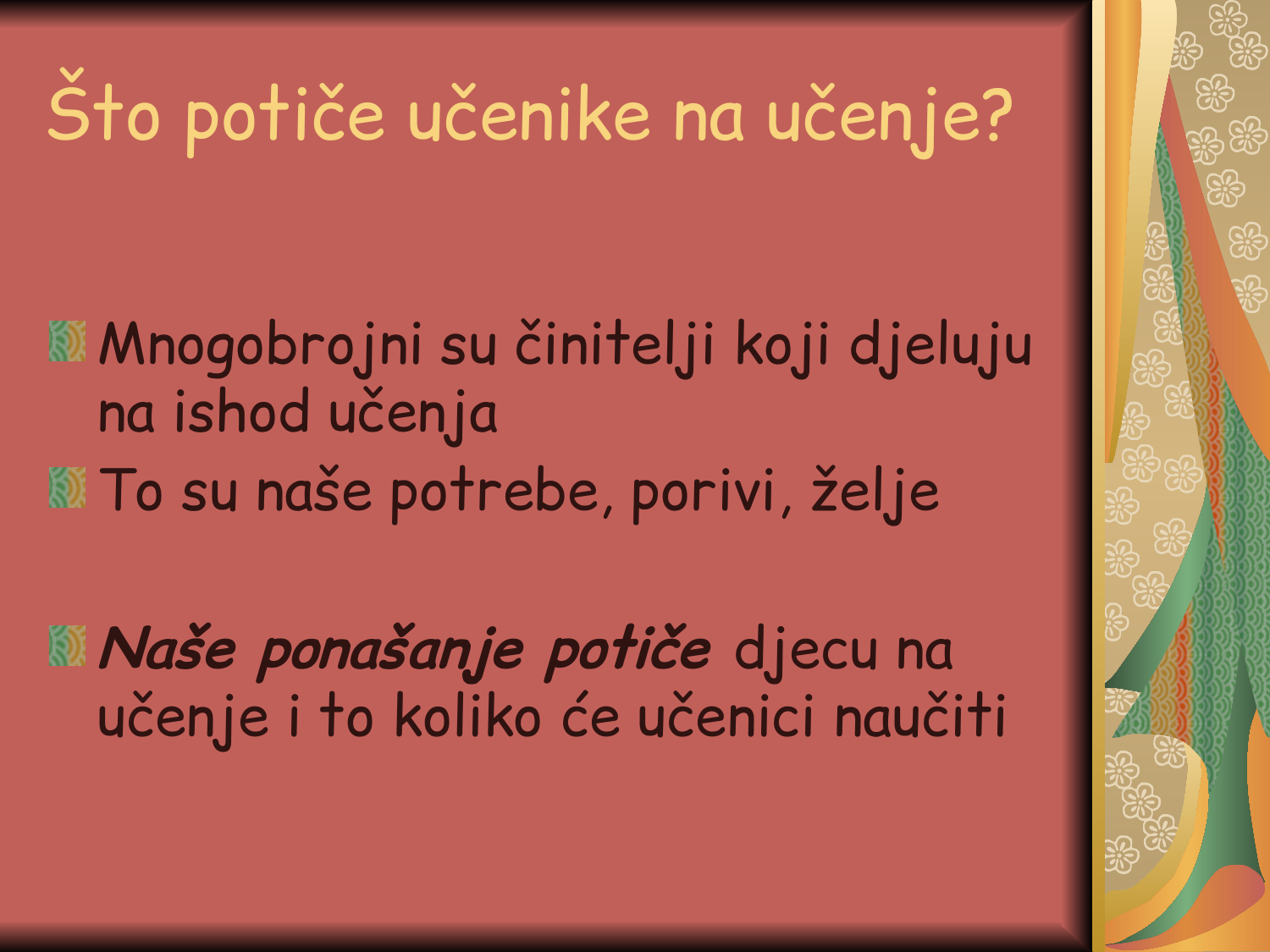

# Što potiče učenike na učenje?

Mnogobrojni su činitelji koji djeluju na ishod učenja
To su naše potrebe, porivi, želje

Naše ponašanje potiče djecu na učenje i to koliko će učenici naučiti